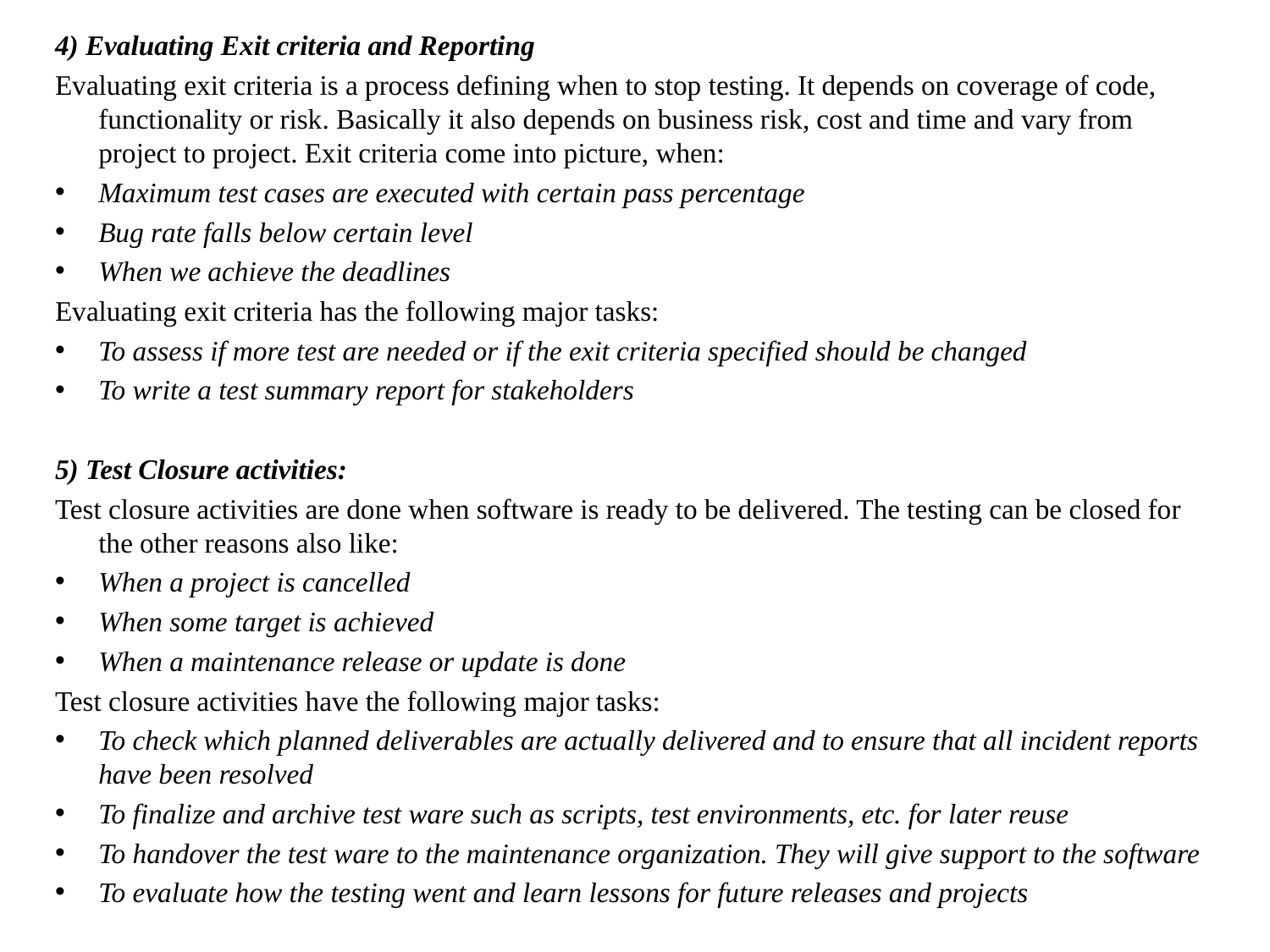

4) Evaluating Exit criteria and Reporting
Evaluating exit criteria is a process defining when to stop testing. It depends on coverage of code, functionality or risk. Basically it also depends on business risk, cost and time and vary from project to project. Exit criteria come into picture, when:
Maximum test cases are executed with certain pass percentage
Bug rate falls below certain level
When we achieve the deadlines
Evaluating exit criteria has the following major tasks:
To assess if more test are needed or if the exit criteria specified should be changed
To write a test summary report for stakeholders

5) Test Closure activities:
Test closure activities are done when software is ready to be delivered. The testing can be closed for the other reasons also like:
When a project is cancelled
When some target is achieved
When a maintenance release or update is done
Test closure activities have the following major tasks:
To check which planned deliverables are actually delivered and to ensure that all incident reports have been resolved
To finalize and archive test ware such as scripts, test environments, etc. for later reuse
To handover the test ware to the maintenance organization. They will give support to the software
To evaluate how the testing went and learn lessons for future releases and projects